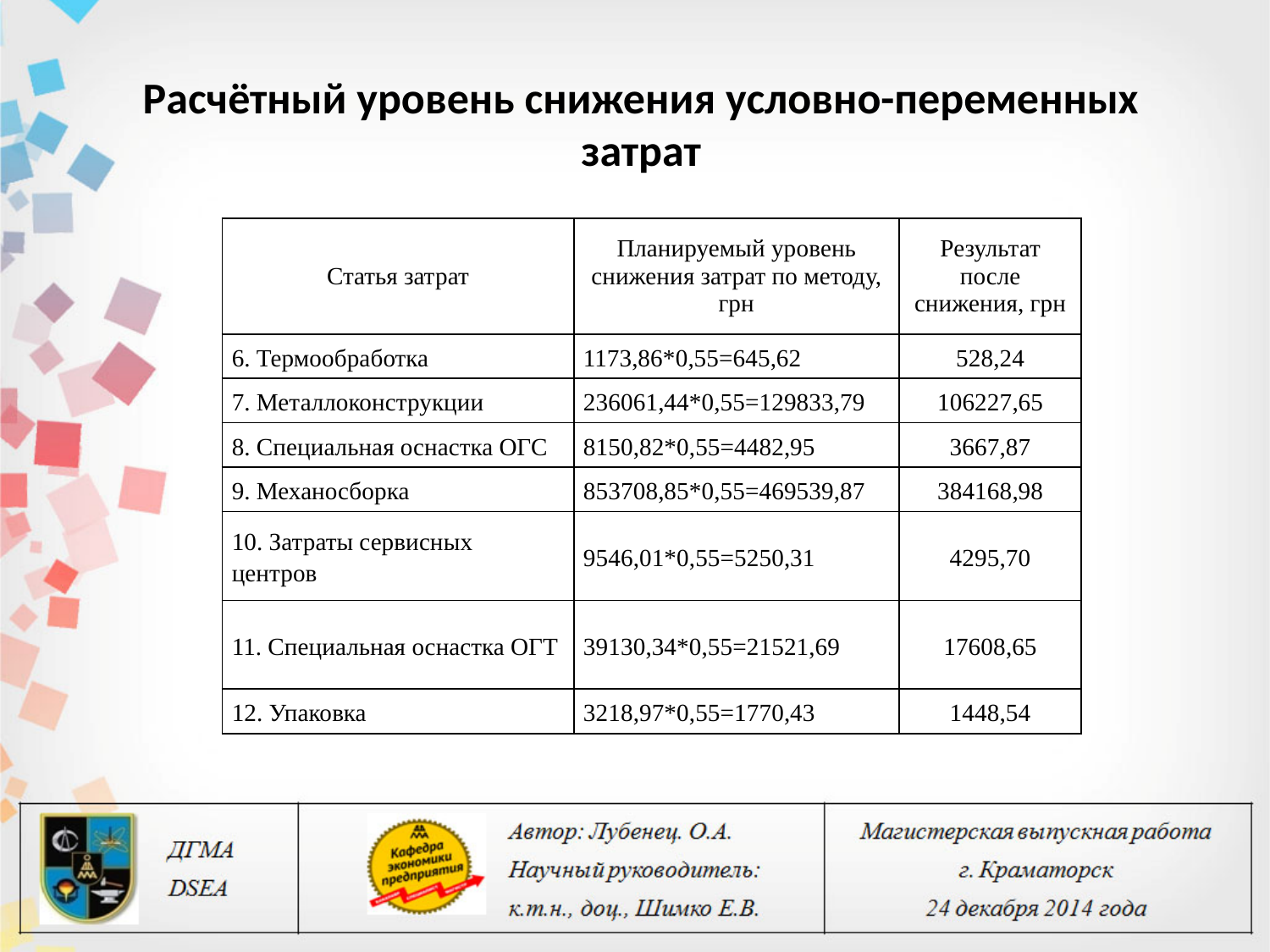

# Расчётный уровень снижения условно-переменных затрат
| Статья затрат | Планируемый уровень снижения затрат по методу, грн | Результат после снижения, грн |
| --- | --- | --- |
| 6. Термообработка | 1173,86\*0,55=645,62 | 528,24 |
| 7. Металлоконструкции | 236061,44\*0,55=129833,79 | 106227,65 |
| 8. Специальная оснастка ОГС | 8150,82\*0,55=4482,95 | 3667,87 |
| 9. Механосборка | 853708,85\*0,55=469539,87 | 384168,98 |
| 10. Затраты сервисных центров | 9546,01\*0,55=5250,31 | 4295,70 |
| 11. Специальная оснастка ОГТ | 39130,34\*0,55=21521,69 | 17608,65 |
| 12. Упаковка | 3218,97\*0,55=1770,43 | 1448,54 |